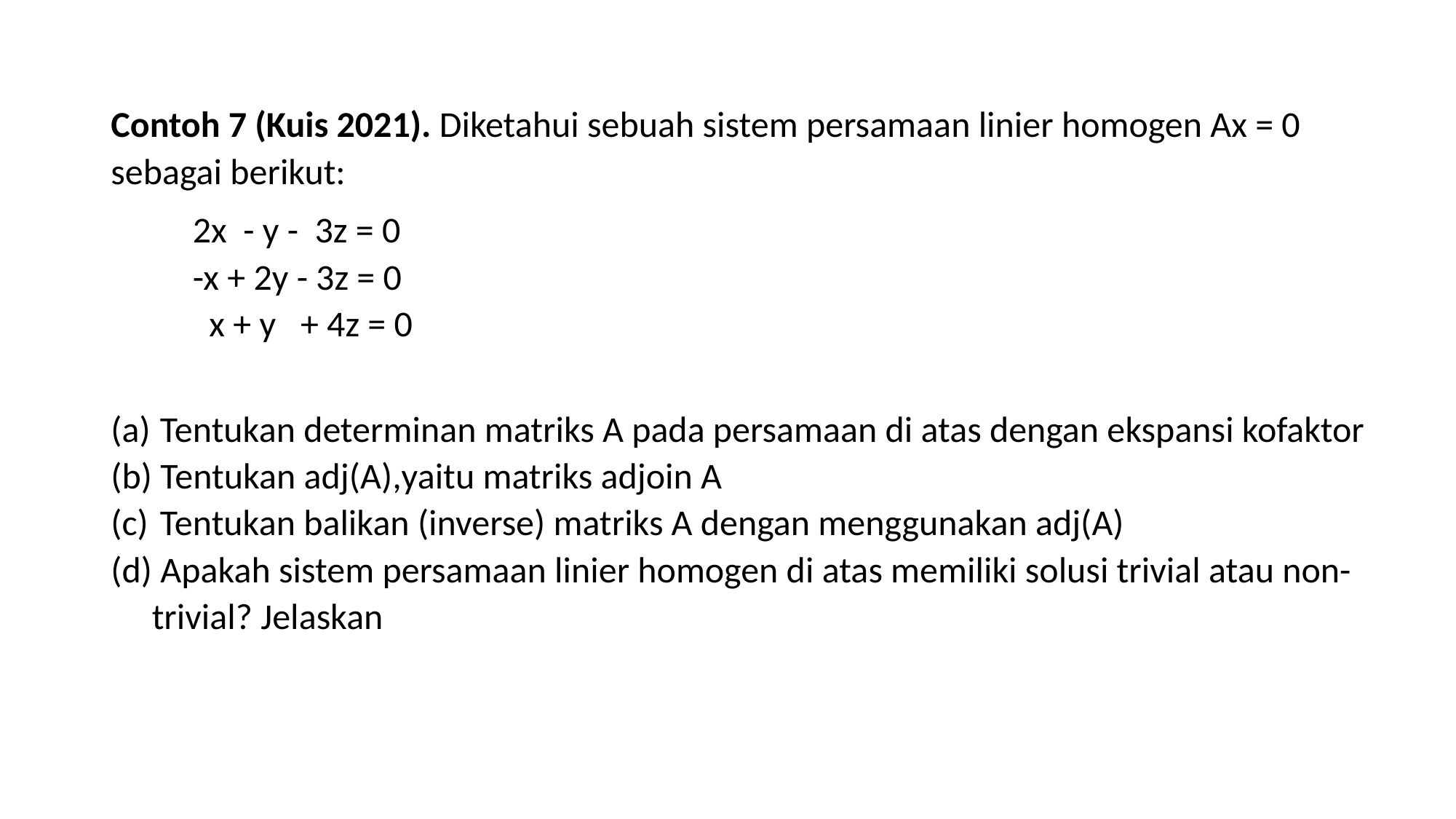

Contoh 7 (Kuis 2021). Diketahui sebuah sistem persamaan linier homogen Ax = 0 sebagai berikut:
2x  - y -  3z = 0
-x + 2y - 3z = 0
  x + y   + 4z = 0

 Tentukan determinan matriks A pada persamaan di atas dengan ekspansi kofaktor
 Tentukan adj(A),yaitu matriks adjoin A
 Tentukan balikan (inverse) matriks A dengan menggunakan adj(A)
 Apakah sistem persamaan linier homogen di atas memiliki solusi trivial atau non-trivial? Jelaskan